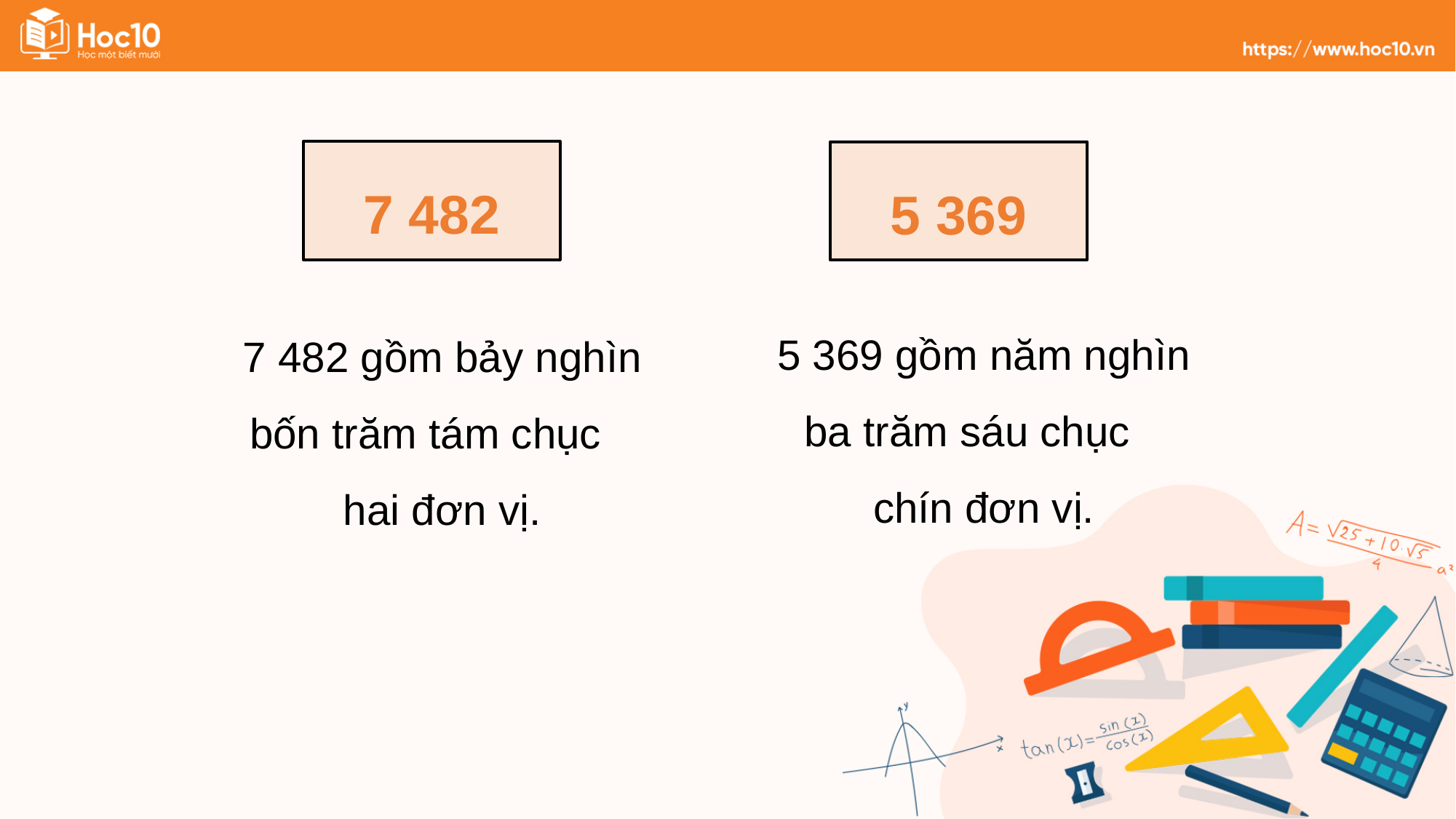

7 482
5 369
5 369 gồm năm nghìn ba trăm sáu chục
chín đơn vị.
7 482 gồm bảy nghìn bốn trăm tám chục
hai đơn vị.